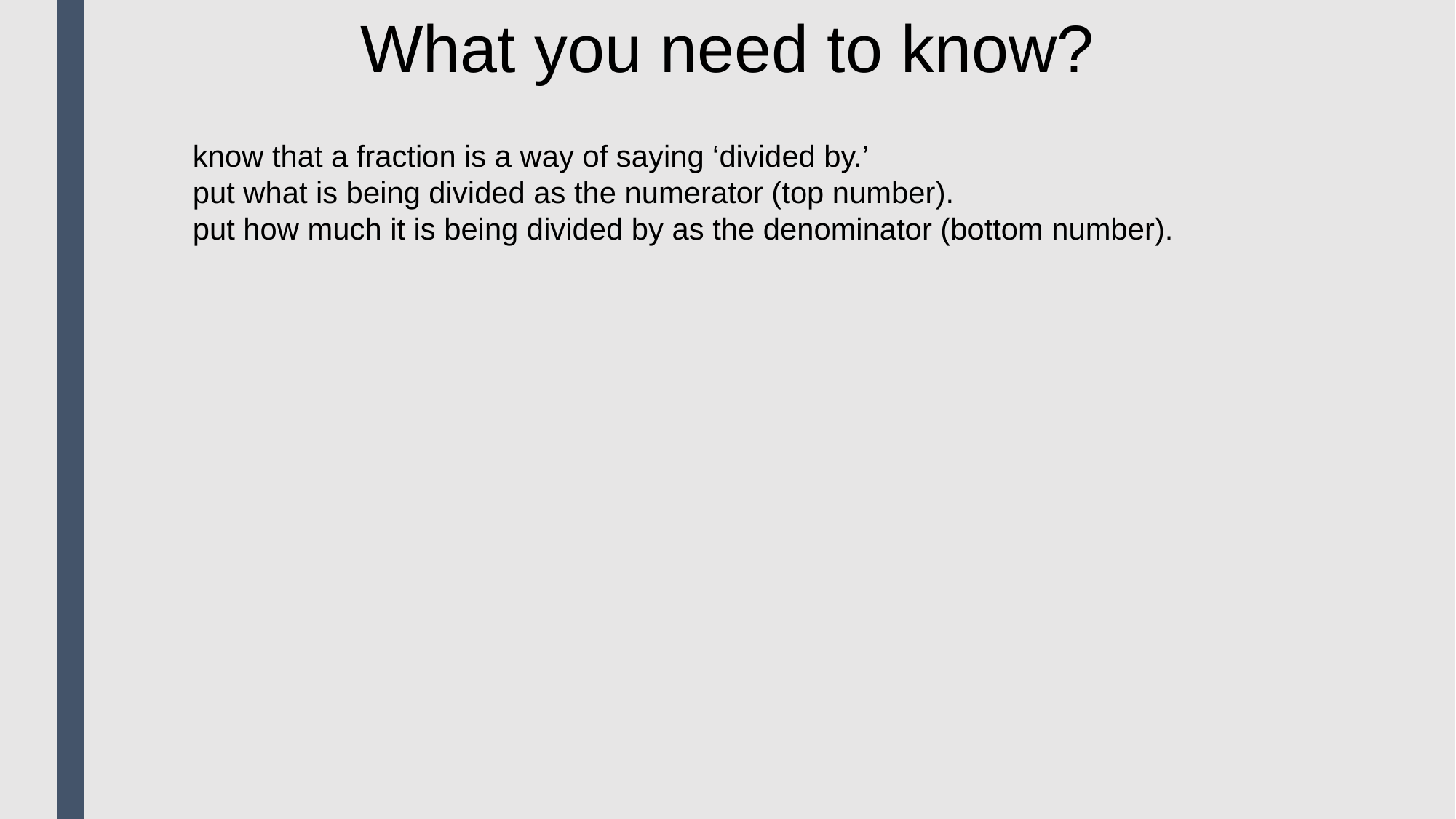

What you need to know?

know that a fraction is a way of saying ‘divided by.’
put what is being divided as the numerator (top number).
put how much it is being divided by as the denominator (bottom number).